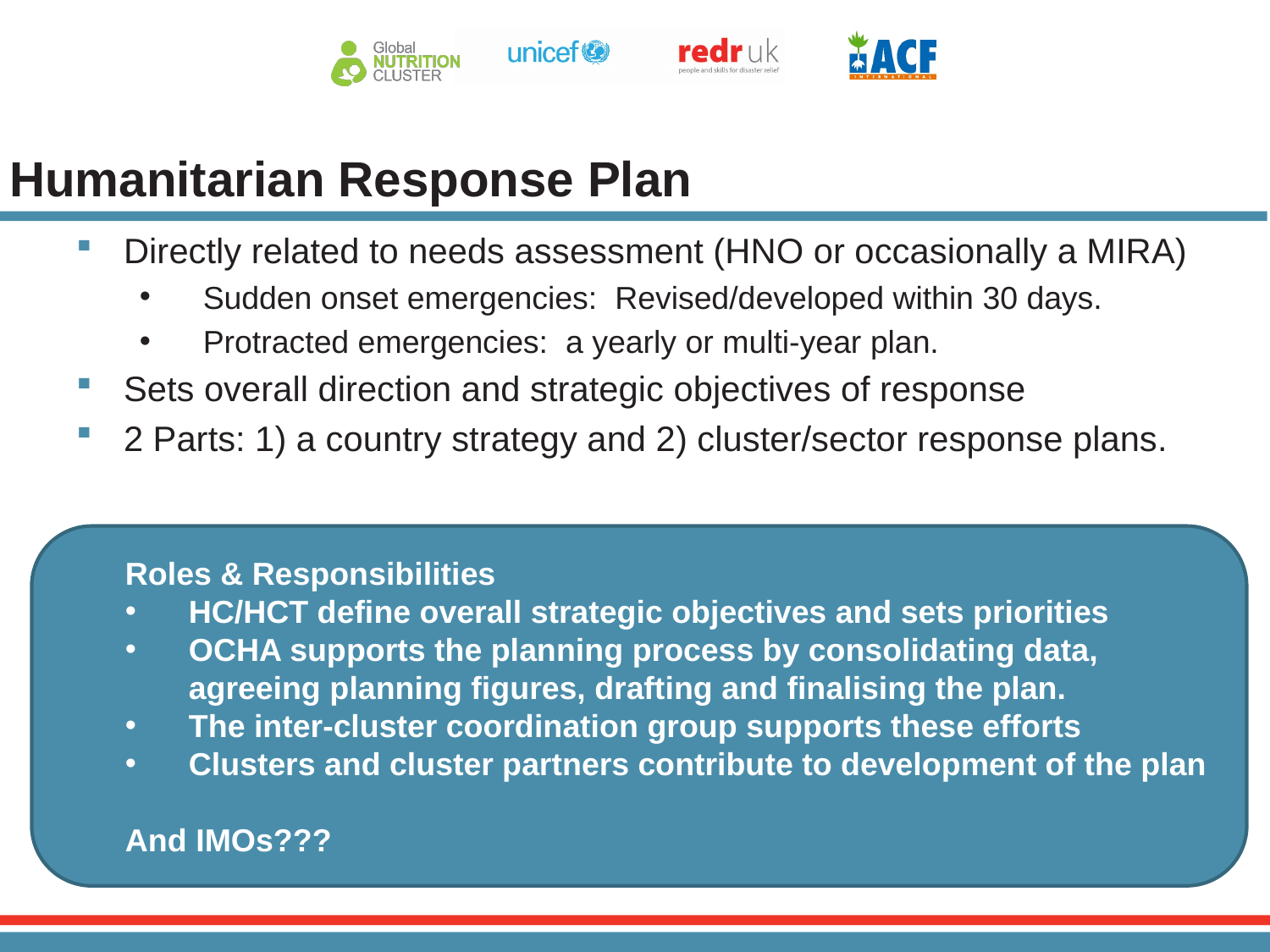

# Humanitarian Response Plan
Directly related to needs assessment (HNO or occasionally a MIRA)
Sudden onset emergencies:  Revised/developed within 30 days.
Protracted emergencies:  a yearly or multi-year plan.
Sets overall direction and strategic objectives of response
2 Parts: 1) a country strategy and 2) cluster/sector response plans.

Roles & Responsibilities
HC/HCT define overall strategic objectives and sets priorities
OCHA supports the planning process by consolidating data, agreeing planning figures, drafting and finalising the plan.
The inter-cluster coordination group supports these efforts
Clusters and cluster partners contribute to development of the plan

And IMOs???